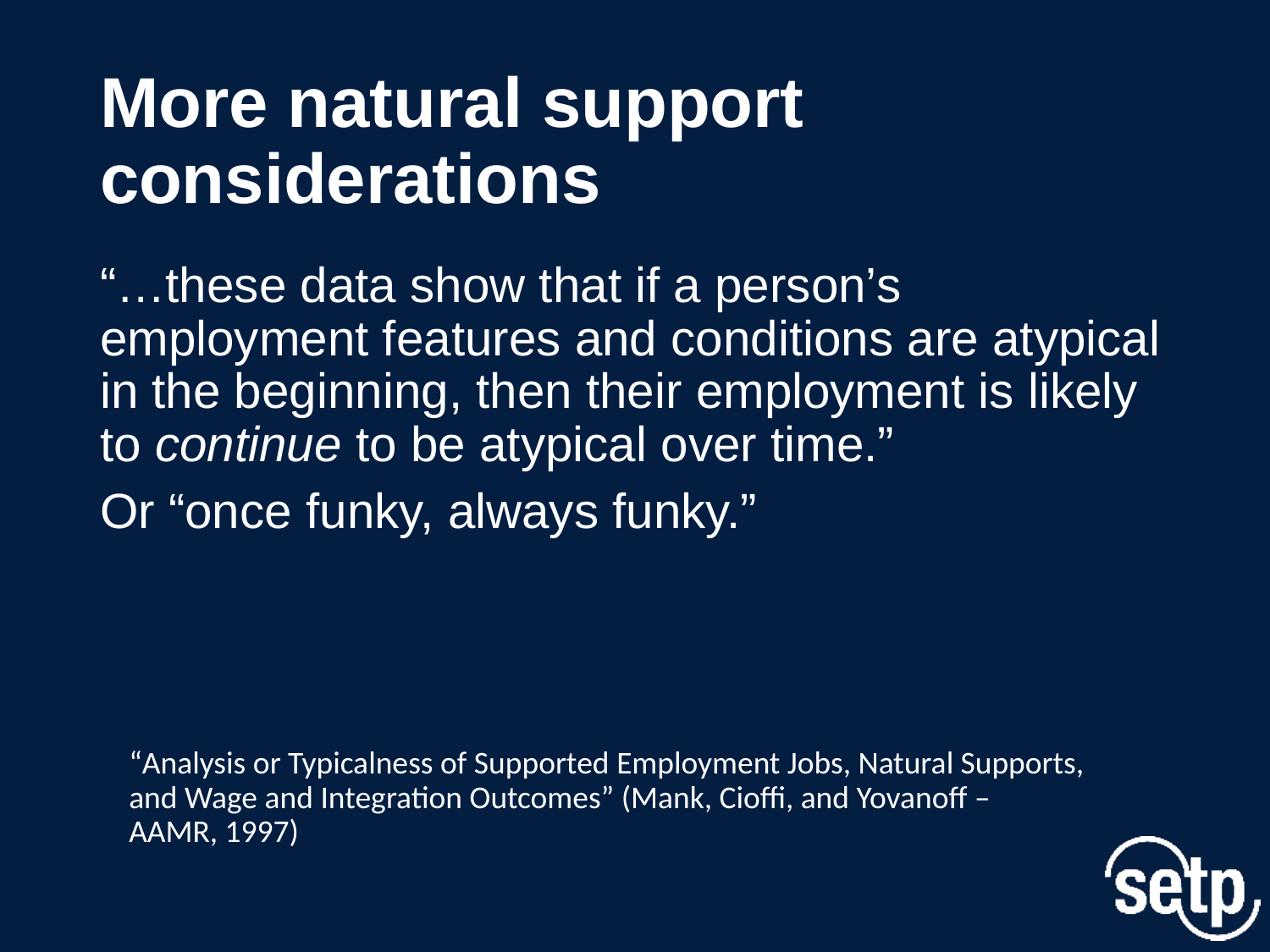

# More natural support considerations
“…these data show that if a person’s employment features and conditions are atypical in the beginning, then their employment is likely to continue to be atypical over time.”
Or “once funky, always funky.”
“Analysis or Typicalness of Supported Employment Jobs, Natural Supports, and Wage and Integration Outcomes” (Mank, Cioffi, and Yovanoff – AAMR, 1997)